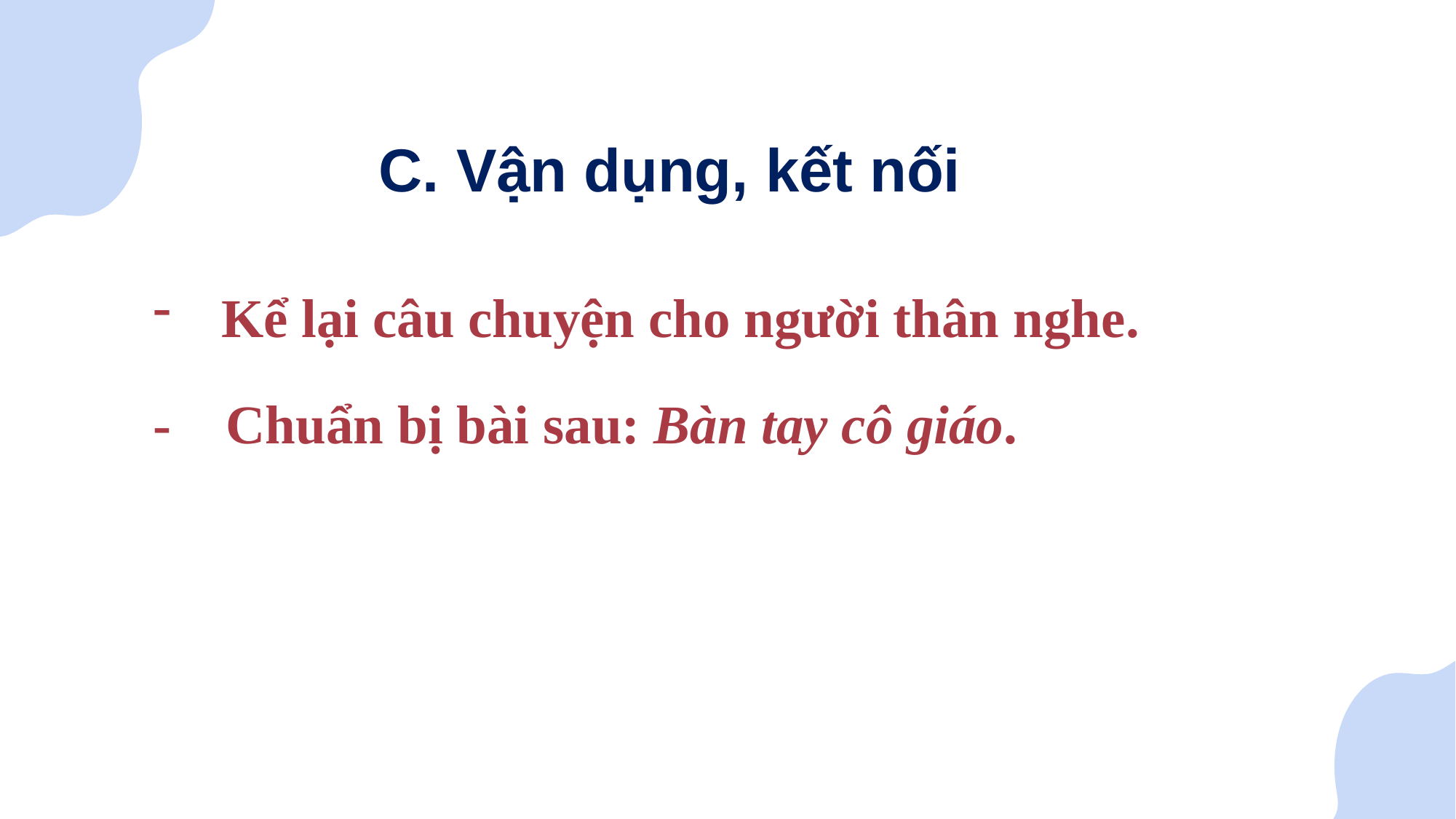

C. Vận dụng, kết nối
Kể lại câu chuyện cho người thân nghe.
-    Chuẩn bị bài sau: Bàn tay cô giáo.